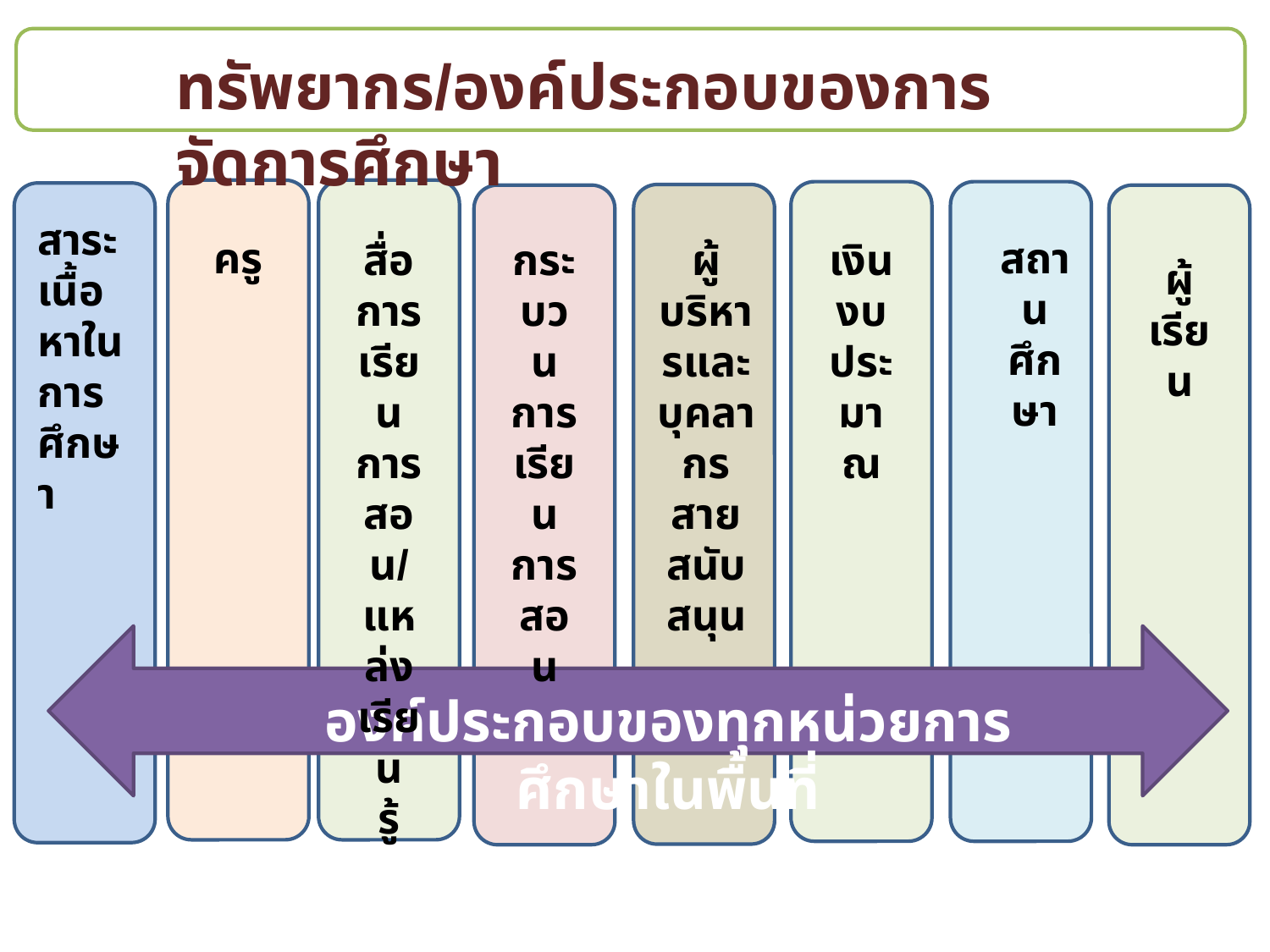

ทรัพยากร/องค์ประกอบของการจัดการศึกษา

องค์ประกอบของทุกหน่วยการศึกษาในพื้นที่

สาระเนื้อหาในการ
ศึกษา
สถานศึกษา
ครู
สื่อการเรียนการสอน/ แหล่ง
เรียน
รู้
กระ
บวนการเรียนการสอน
ผู้บริหารและ
บุคลากรสายสนับ
สนุน
เงินงบ
ประ
มาณ
ผู้
เรียน